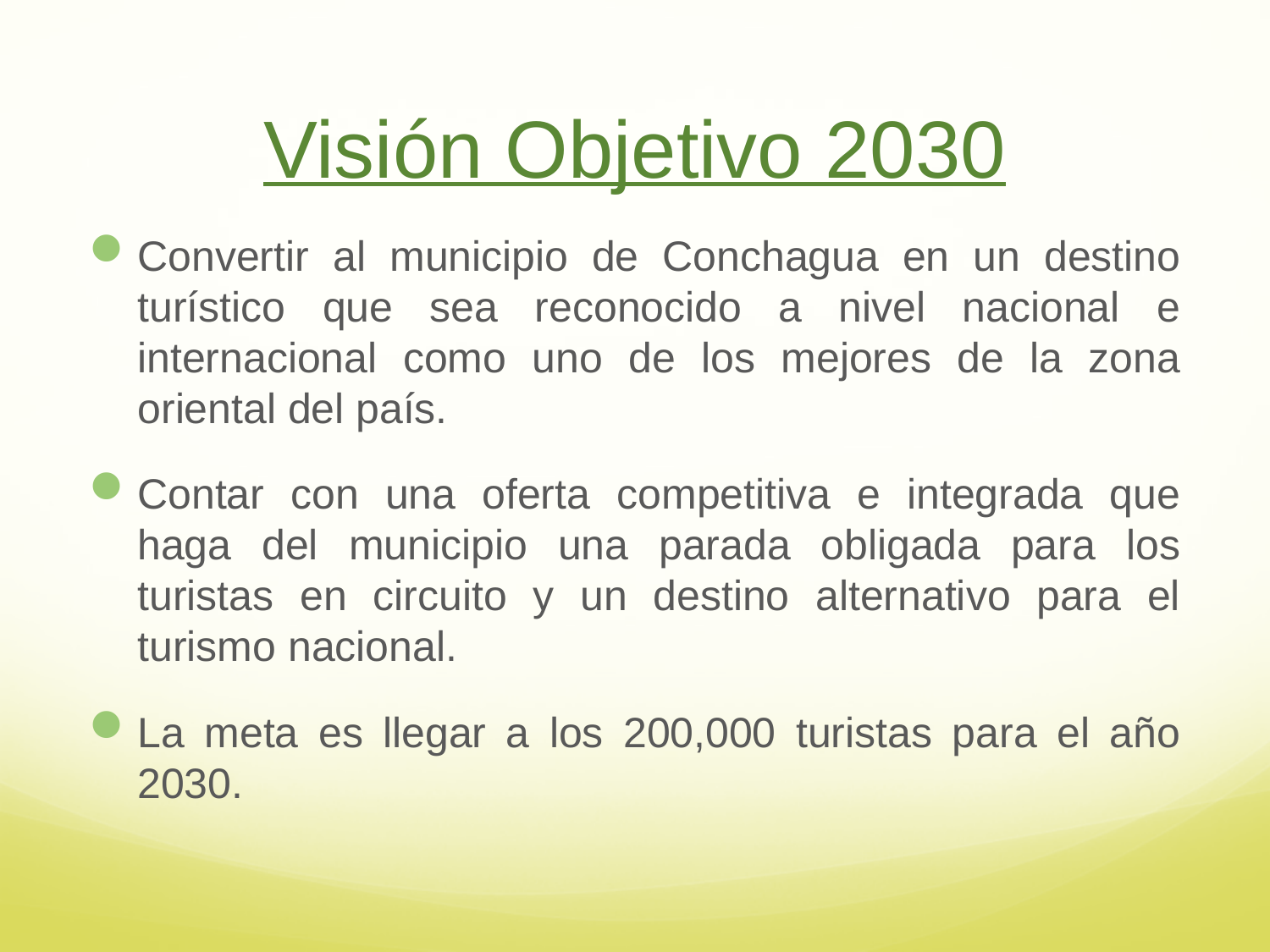

# Visión Objetivo 2030
Convertir al municipio de Conchagua en un destino turístico que sea reconocido a nivel nacional e internacional como uno de los mejores de la zona oriental del país.
Contar con una oferta competitiva e integrada que haga del municipio una parada obligada para los turistas en circuito y un destino alternativo para el turismo nacional.
La meta es llegar a los 200,000 turistas para el año 2030.